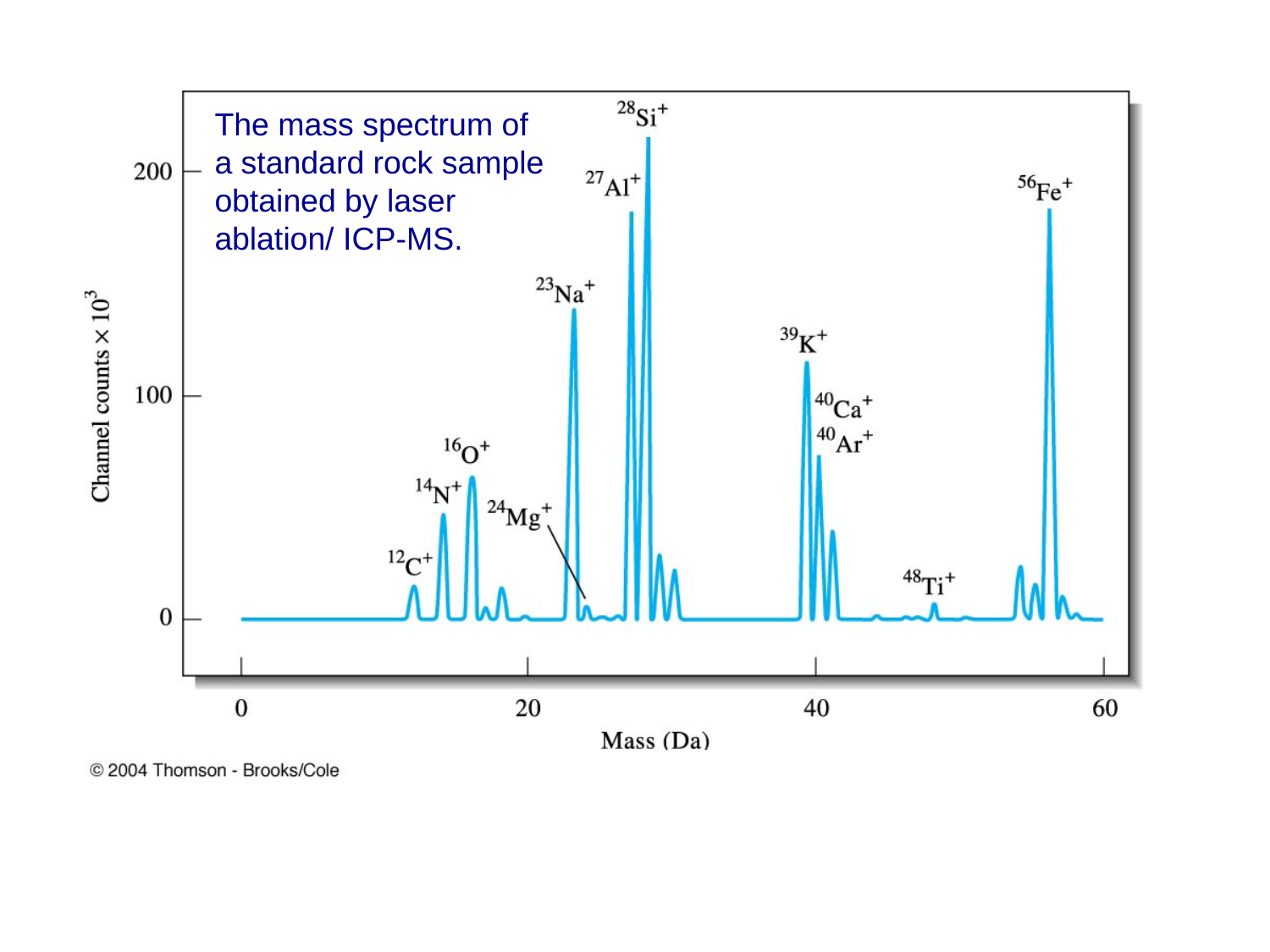

The mass spectrum of a standard rock sample obtained by laser ablation/ ICP-MS.